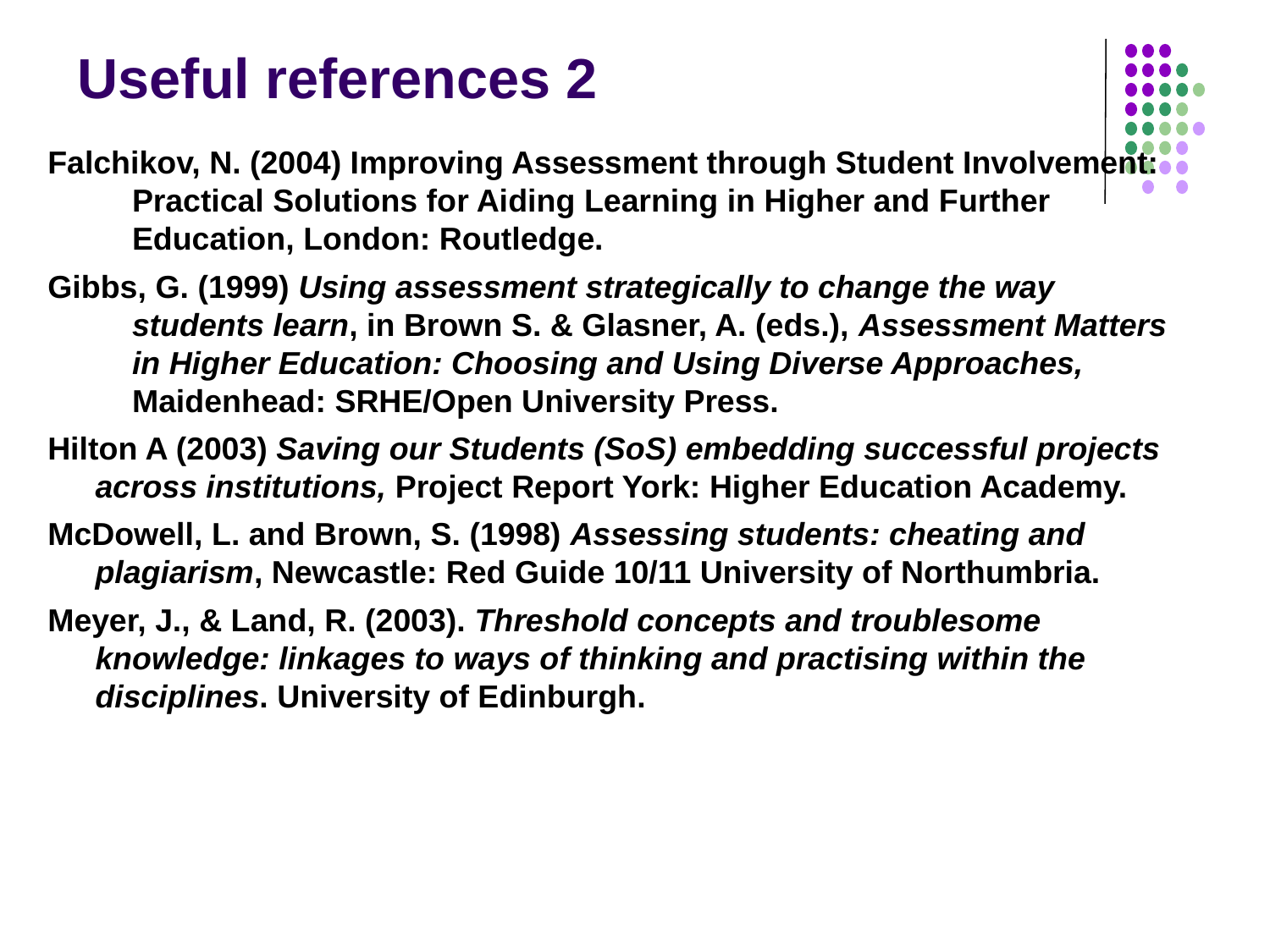

# Useful references 2
Falchikov, N. (2004) Improving Assessment through Student Involvement: Practical Solutions for Aiding Learning in Higher and Further Education, London: Routledge.
Gibbs, G. (1999) Using assessment strategically to change the way students learn, in Brown S. & Glasner, A. (eds.), Assessment Matters in Higher Education: Choosing and Using Diverse Approaches, Maidenhead: SRHE/Open University Press.
Hilton A (2003) Saving our Students (SoS) embedding successful projects across institutions, Project Report York: Higher Education Academy.
McDowell, L. and Brown, S. (1998) Assessing students: cheating and plagiarism, Newcastle: Red Guide 10/11 University of Northumbria.
Meyer, J., & Land, R. (2003). Threshold concepts and troublesome knowledge: linkages to ways of thinking and practising within the disciplines. University of Edinburgh.